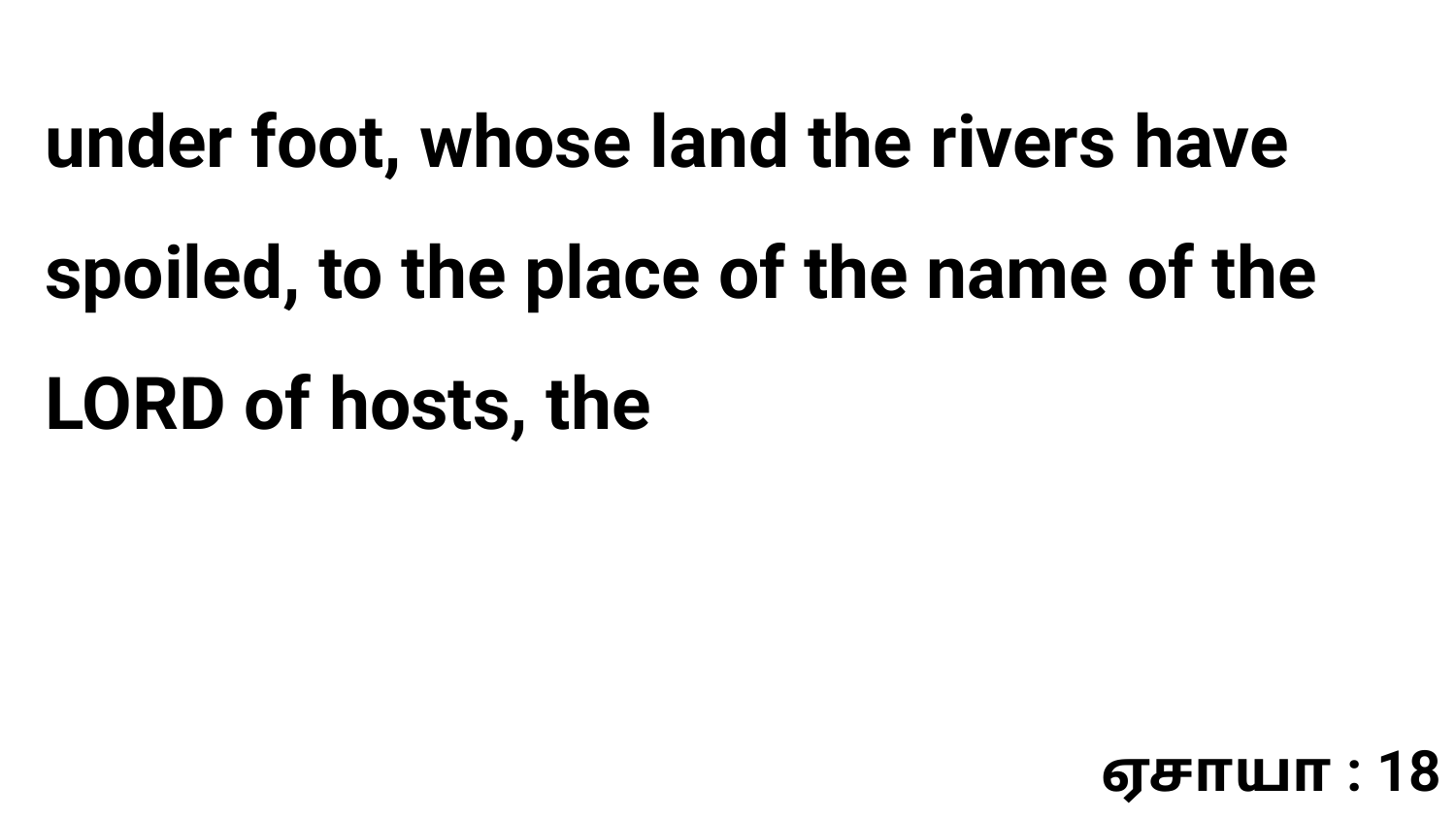

under foot, whose land the rivers have spoiled, to the place of the name of the LORD of hosts, the
ஏசாயா : 18